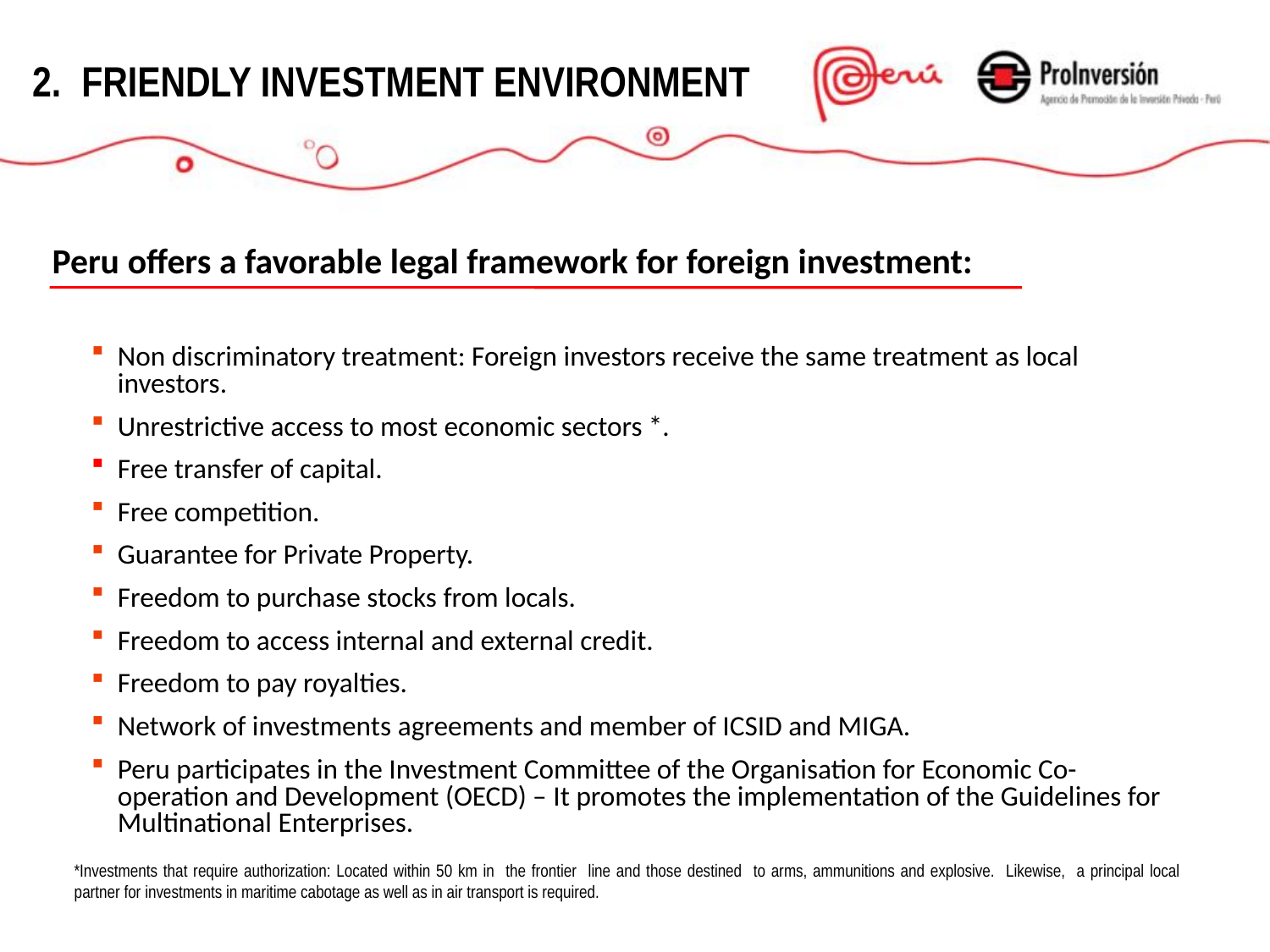

FRIENDLY INVESTMENT ENVIRONMENT
Peru offers a favorable legal framework for foreign investment:
Non discriminatory treatment: Foreign investors receive the same treatment as local investors.
Unrestrictive access to most economic sectors *.
Free transfer of capital.
Free competition.
Guarantee for Private Property.
Freedom to purchase stocks from locals.
Freedom to access internal and external credit.
Freedom to pay royalties.
Network of investments agreements and member of ICSID and MIGA.
Peru participates in the Investment Committee of the Organisation for Economic Co-operation and Development (OECD) – It promotes the implementation of the Guidelines for Multinational Enterprises.
*Investments that require authorization: Located within 50 km in  the frontier  line and those destined  to arms, ammunitions and explosive.  Likewise,  a principal local partner for investments in maritime cabotage as well as in air transport is required.